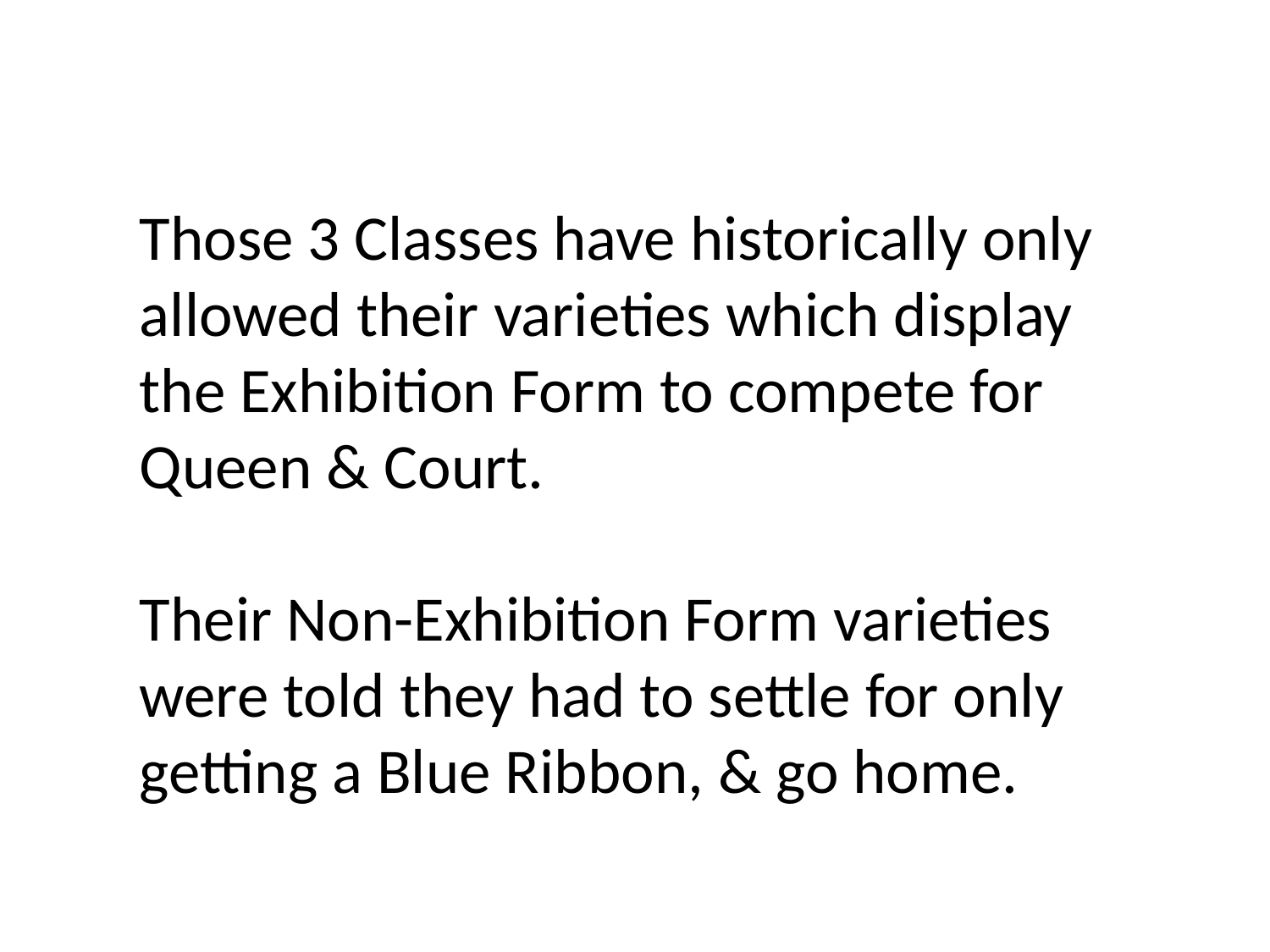

Those 3 Classes have historically only allowed their varieties which display the Exhibition Form to compete for Queen & Court.

Their Non-Exhibition Form varieties were told they had to settle for only getting a Blue Ribbon, & go home.